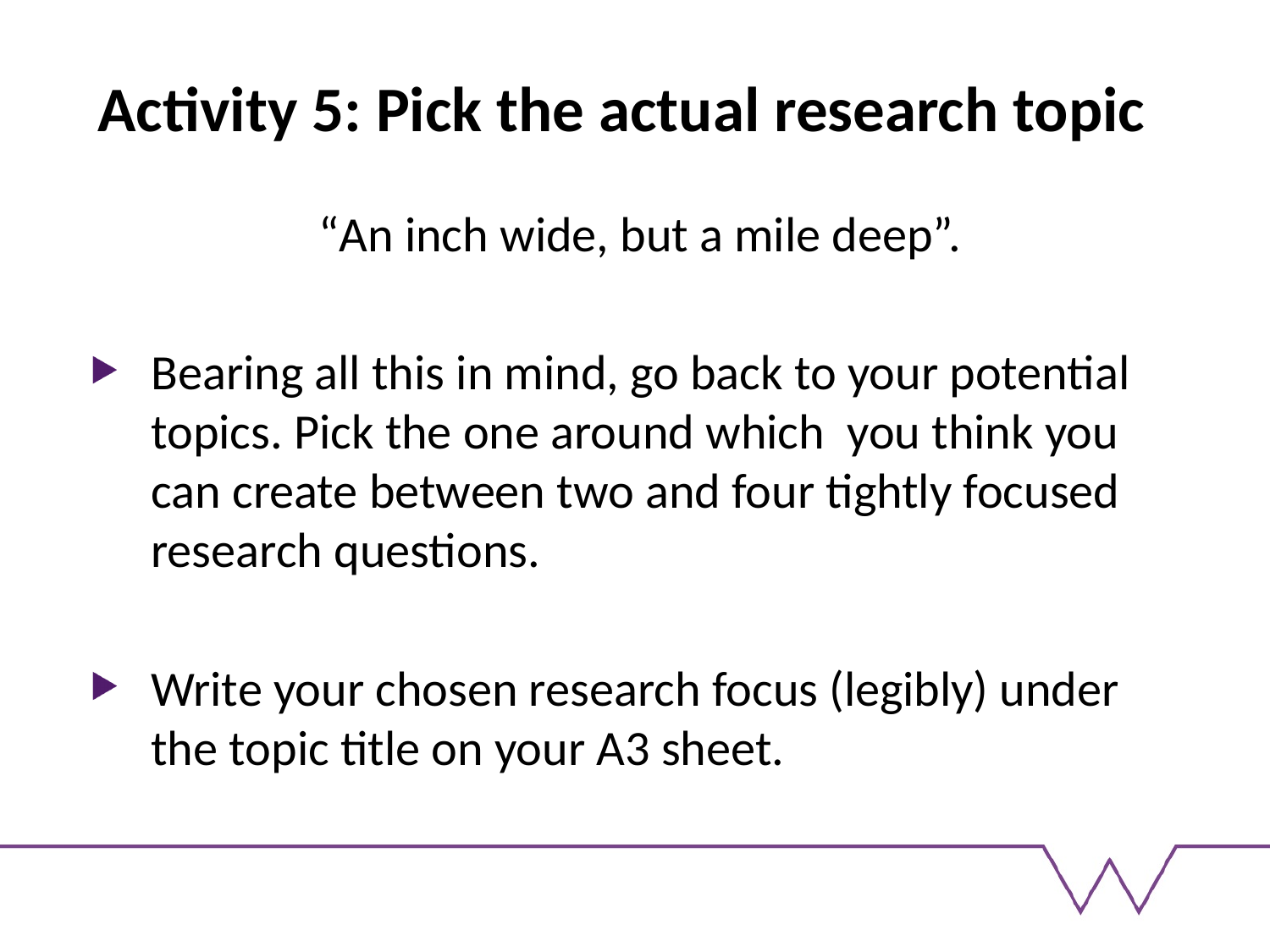

# Activity 5: Pick the actual research topic
“An inch wide, but a mile deep”.

Bearing all this in mind, go back to your potential topics. Pick the one around which  you think you can create between two and four tightly focused research questions.

Write your chosen research focus (legibly) under the topic title on your A3 sheet.